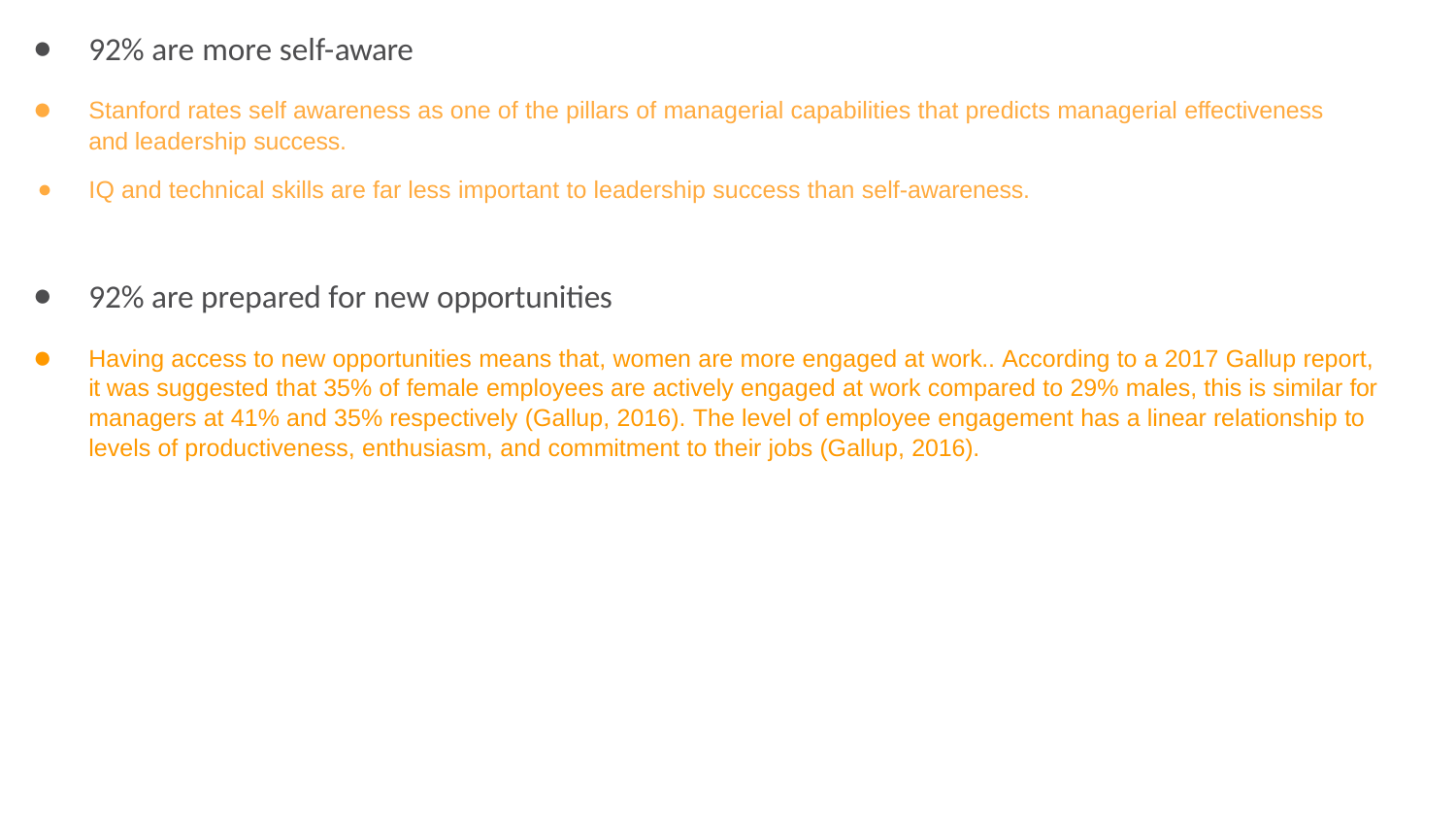

92% are more self-aware
Stanford rates self awareness as one of the pillars of managerial capabilities that predicts managerial effectiveness and leadership success.
IQ and technical skills are far less important to leadership success than self-awareness.

92% are prepared for new opportunities
Having access to new opportunities means that, women are more engaged at work.. According to a 2017 Gallup report, it was suggested that 35% of female employees are actively engaged at work compared to 29% males, this is similar for managers at 41% and 35% respectively (Gallup, 2016). The level of employee engagement has a linear relationship to levels of productiveness, enthusiasm, and commitment to their jobs (Gallup, 2016).